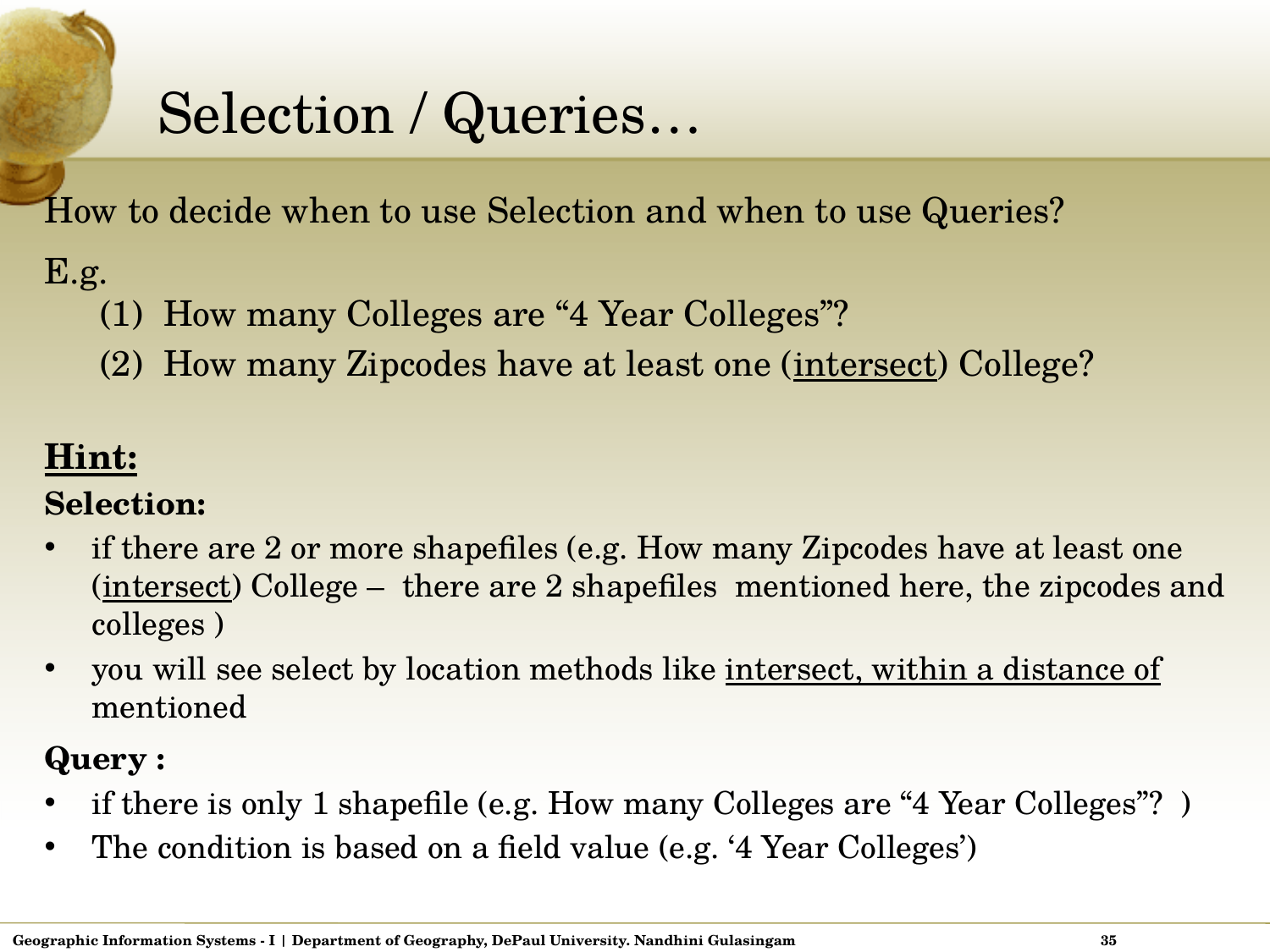

# Selection / Queries…
How to decide when to use Selection and when to use Queries?

E.g.
How many Colleges are “4 Year Colleges”?
How many Zipcodes have at least one (intersect) College?

Hint:
Selection:
if there are 2 or more shapefiles (e.g. How many Zipcodes have at least one (intersect) College –  there are 2 shapefiles  mentioned here, the zipcodes and colleges )
you will see select by location methods like intersect, within a distance of mentioned

Query :
if there is only 1 shapefile (e.g. How many Colleges are “4 Year Colleges”?  )
The condition is based on a field value (e.g. ‘4 Year Colleges’)

Geographic Information Systems - I | Department of Geography, DePaul University. Nandhini Gulasingam	                   	                  35